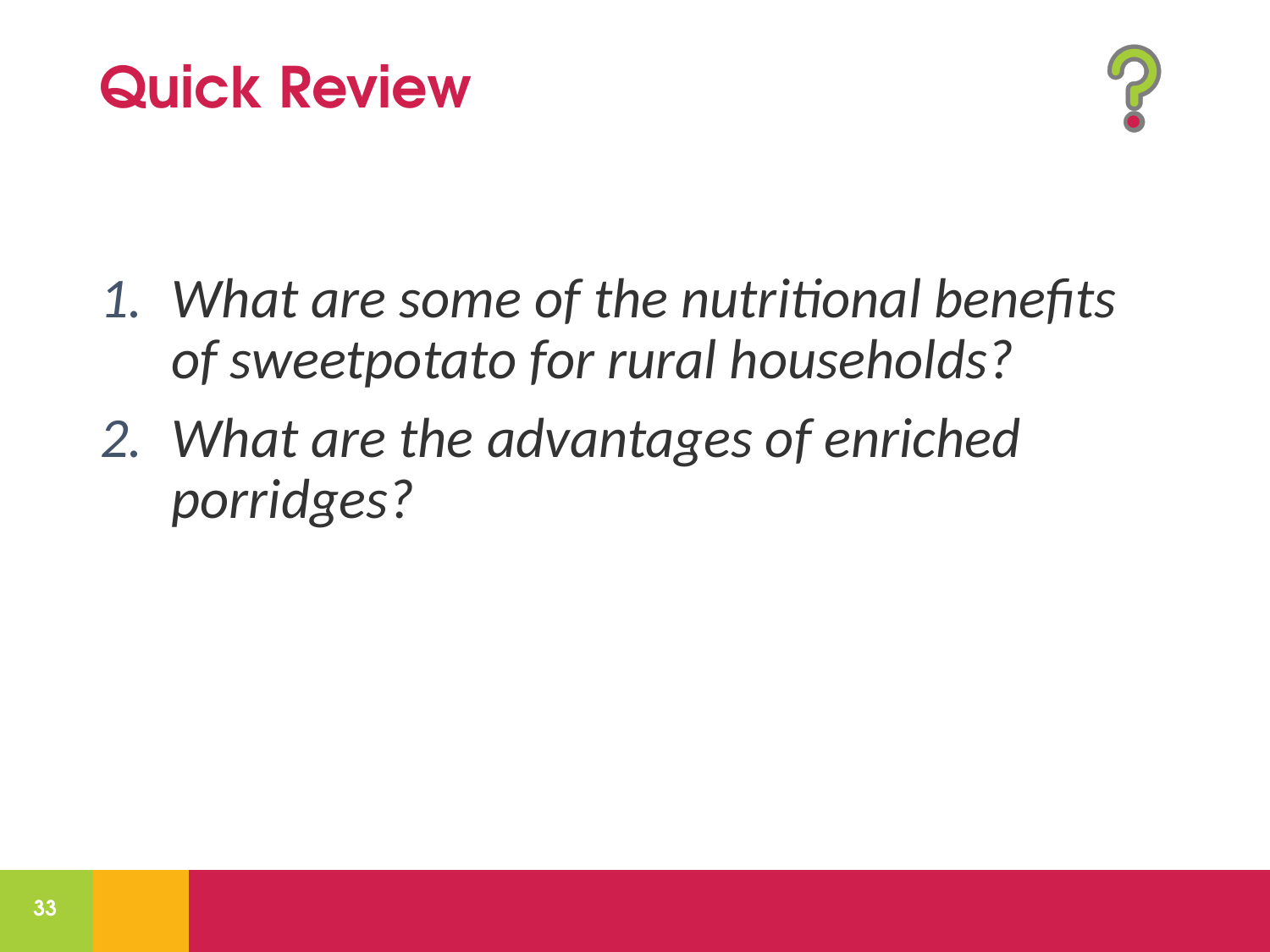

What are some of the nutritional benefits of sweetpotato for rural households?
What are the advantages of enriched porridges?
33